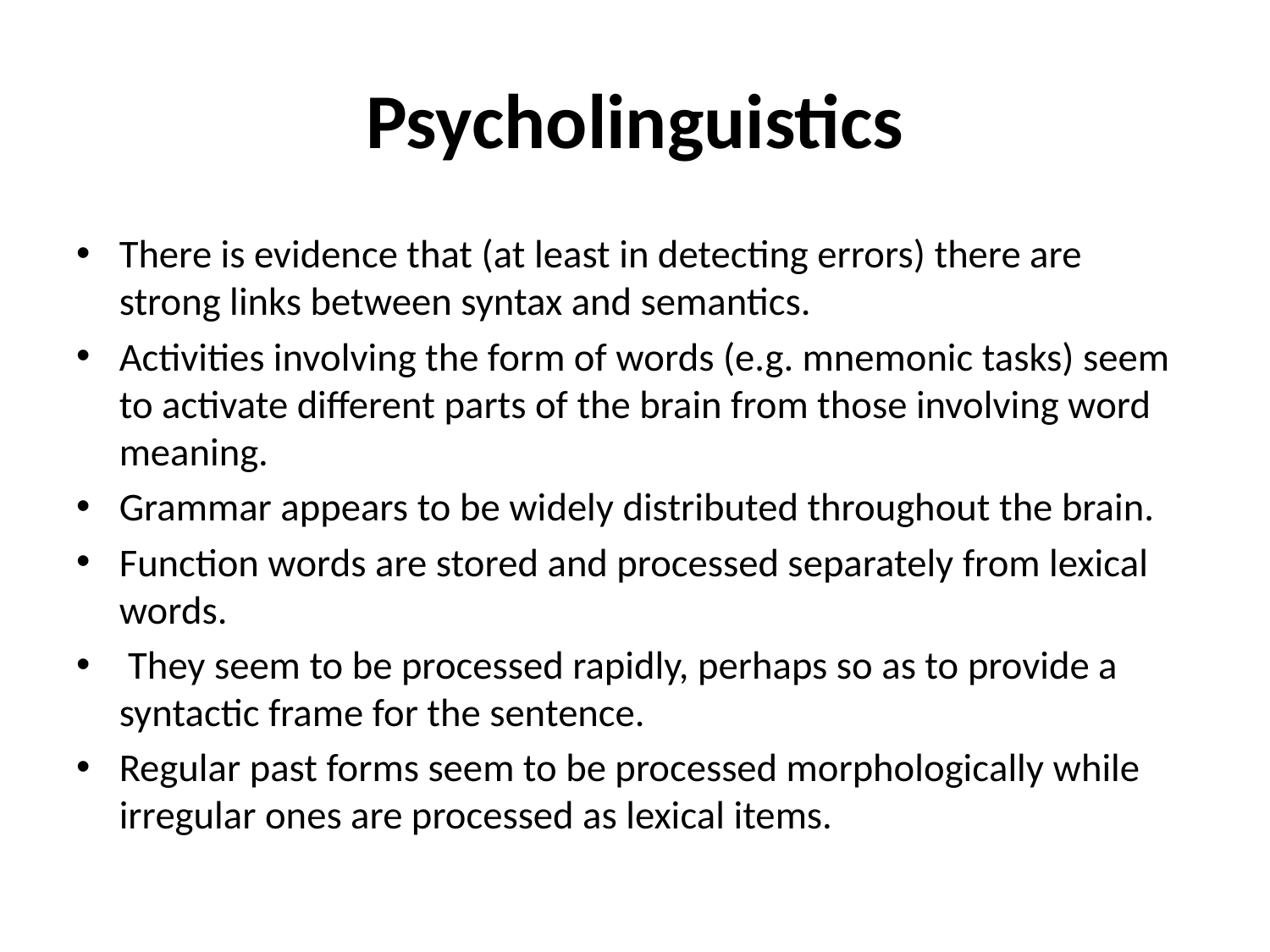

# Psycholinguistics
There is evidence that (at least in detecting errors) there are strong links between syntax and semantics.
Activities involving the form of words (e.g. mnemonic tasks) seem to activate different parts of the brain from those involving word meaning.
Grammar appears to be widely distributed throughout the brain.
Function words are stored and processed separately from lexical words.
 They seem to be processed rapidly, perhaps so as to provide a syntactic frame for the sentence.
Regular past forms seem to be processed morphologically while irregular ones are processed as lexical items.